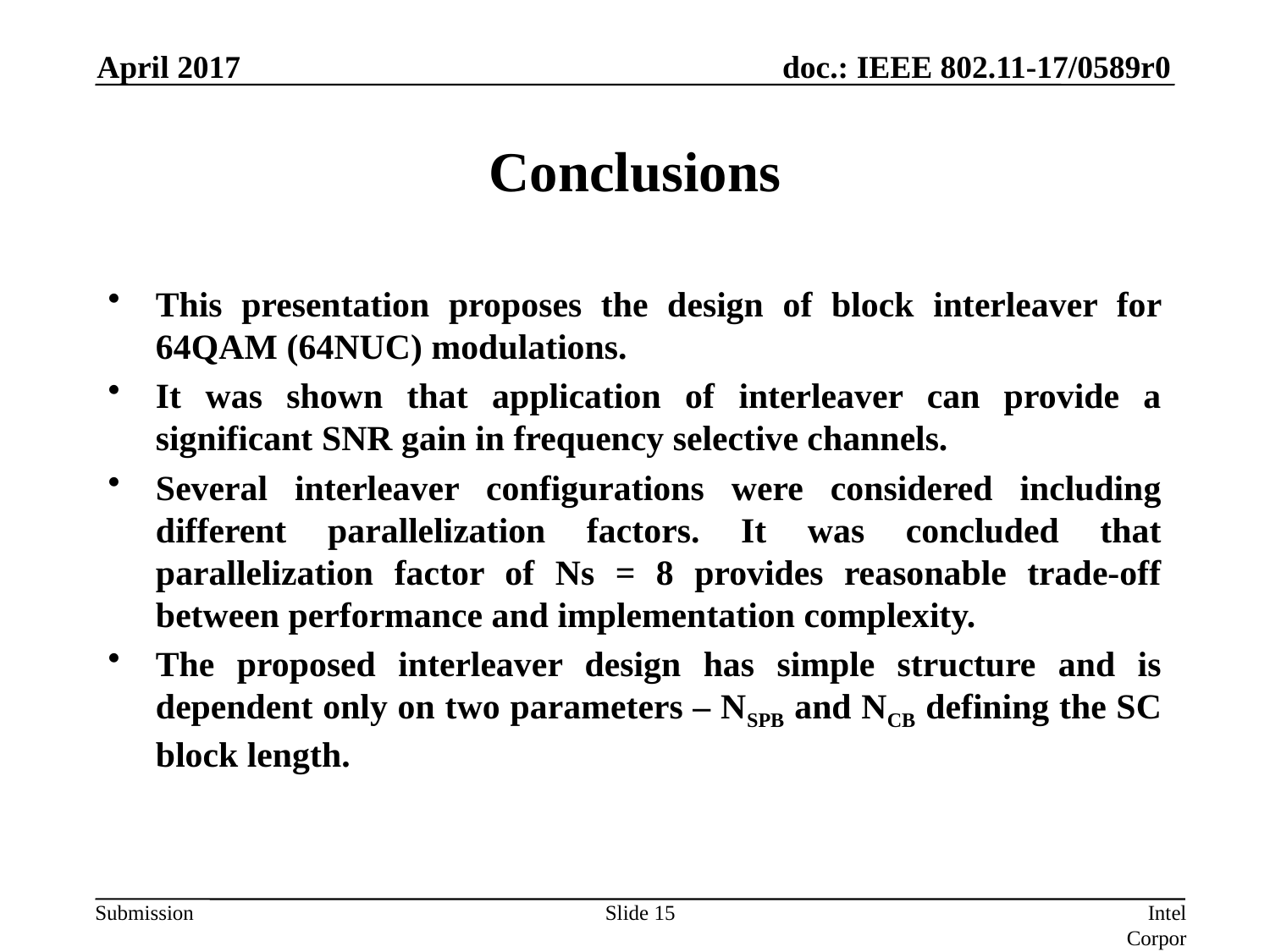

April 2017
# Conclusions
This presentation proposes the design of block interleaver for 64QAM (64NUC) modulations.
It was shown that application of interleaver can provide a significant SNR gain in frequency selective channels.
Several interleaver configurations were considered including different parallelization factors. It was concluded that parallelization factor of Ns = 8 provides reasonable trade-off between performance and implementation complexity.
The proposed interleaver design has simple structure and is dependent only on two parameters – NSPB and NCB defining the SC block length.
Slide 15
Intel Corporation